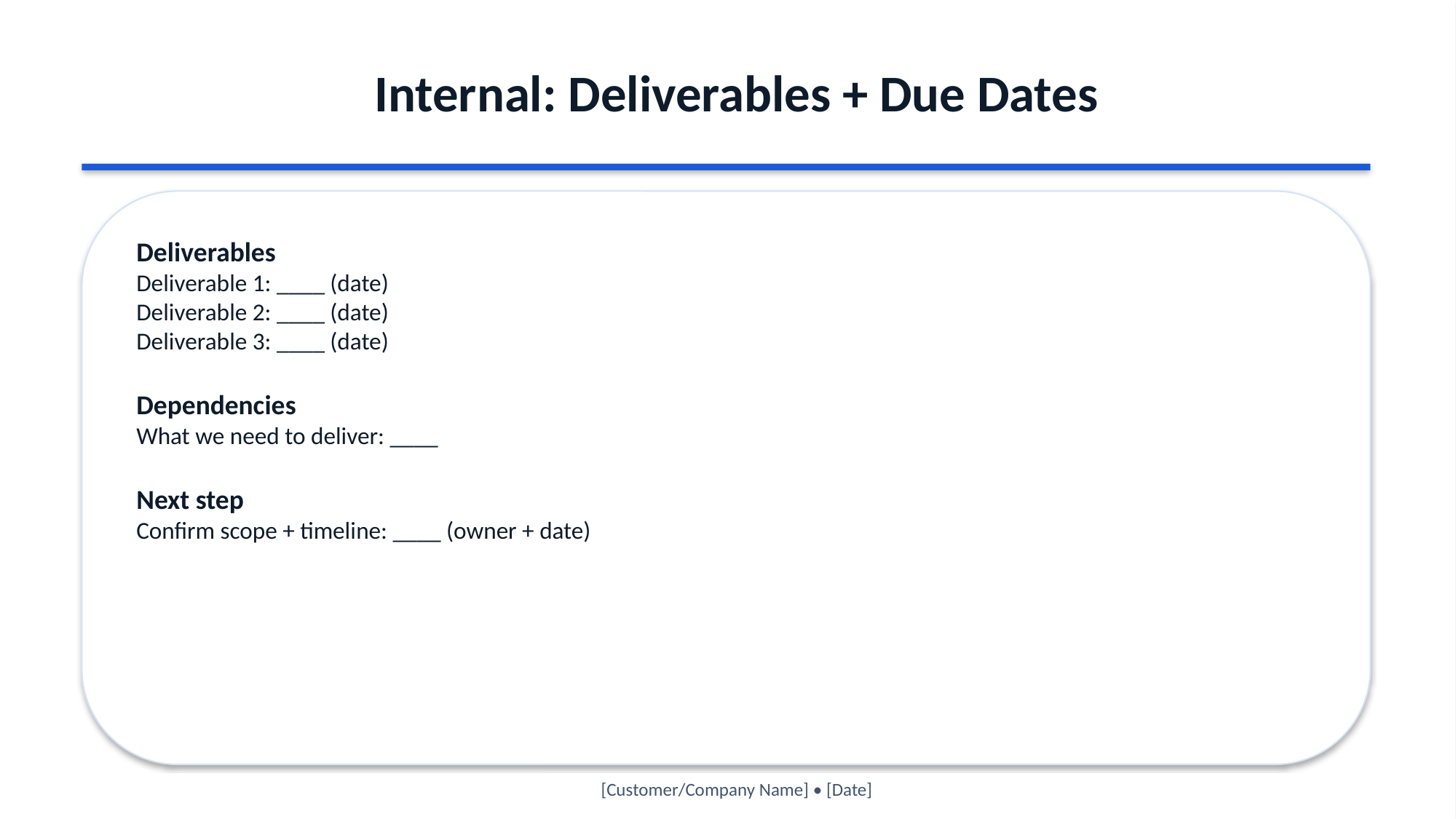

Internal: Deliverables + Due Dates

Deliverables
Deliverable 1: ____ (date)
Deliverable 2: ____ (date)
Deliverable 3: ____ (date)

Dependencies
What we need to deliver: ____

Next step
Confirm scope + timeline: ____ (owner + date)

[Customer/Company Name] • [Date]